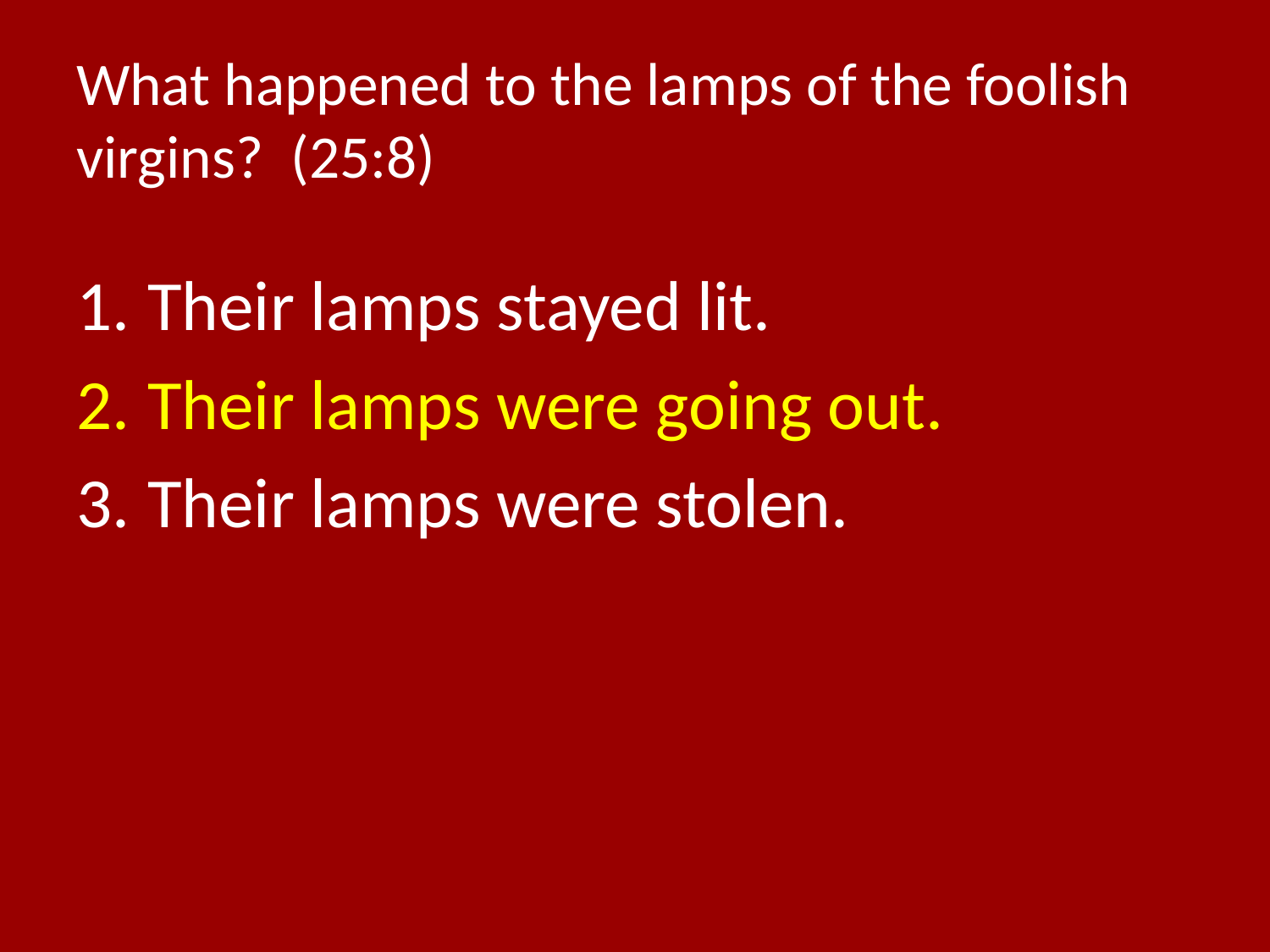

# What happened to the lamps of the foolish virgins?  (25:8)
Their lamps stayed lit.
Their lamps were going out.
Their lamps were stolen.